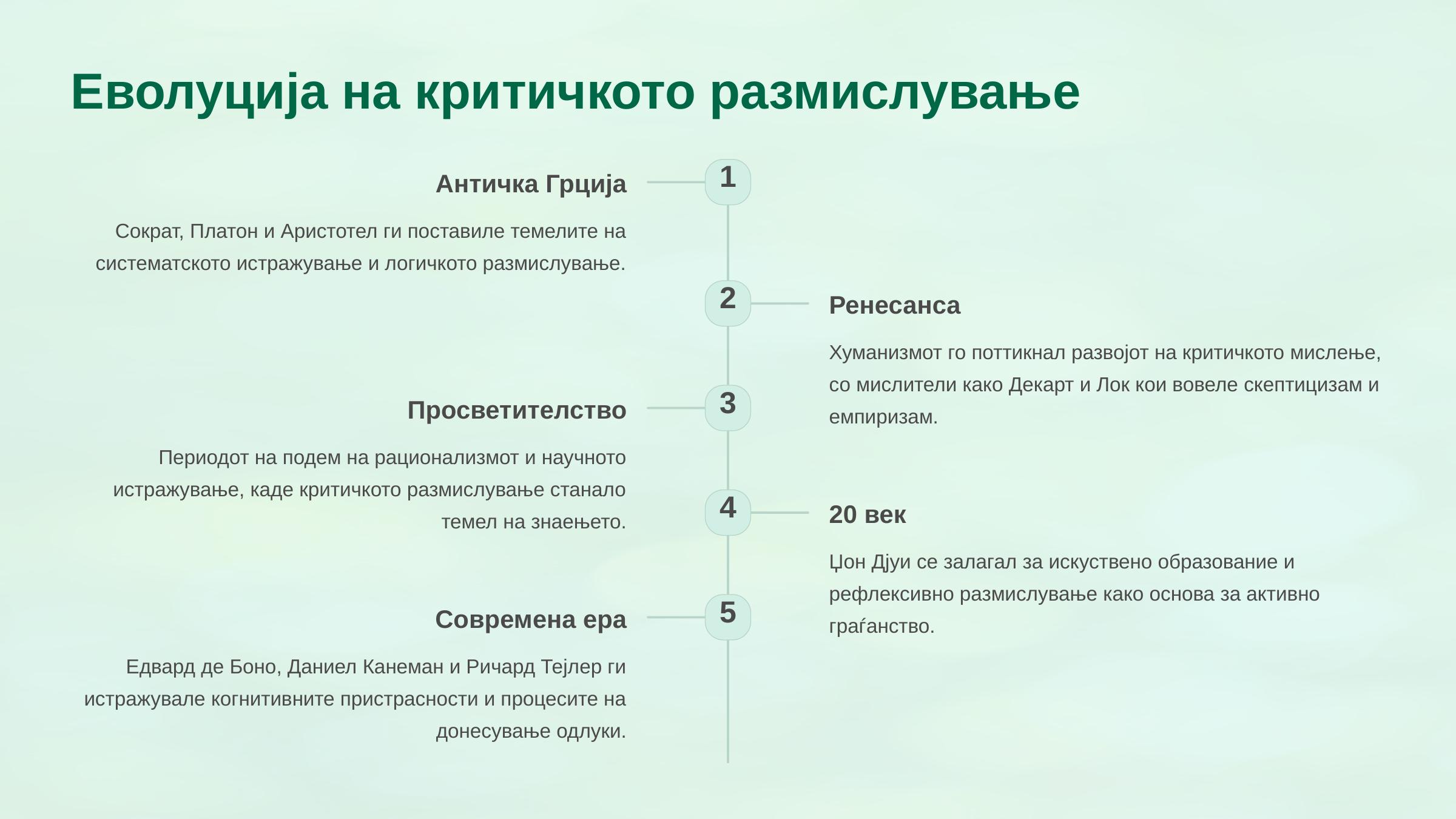

Еволуција на критичкото размислување

1
Античка Грција

Сократ, Платон и Аристотел ги поставиле темелите на систематското истражување и логичкото размислување.

2
Ренесанса

Хуманизмот го поттикнал развојот на критичкото мислење, со мислители како Декарт и Лок кои вовеле скептицизам и емпиризам.

3
Просветителство

Периодот на подем на рационализмот и научното истражување, каде критичкото размислување станало темел на знаењето.

4
20 век

Џон Дјуи се залагал за искуствено образование и рефлексивно размислување како основа за активно граѓанство.

5
Современа ера

Едвард де Боно, Даниел Канеман и Ричард Тејлер ги истражувале когнитивните пристрасности и процесите на донесување одлуки.